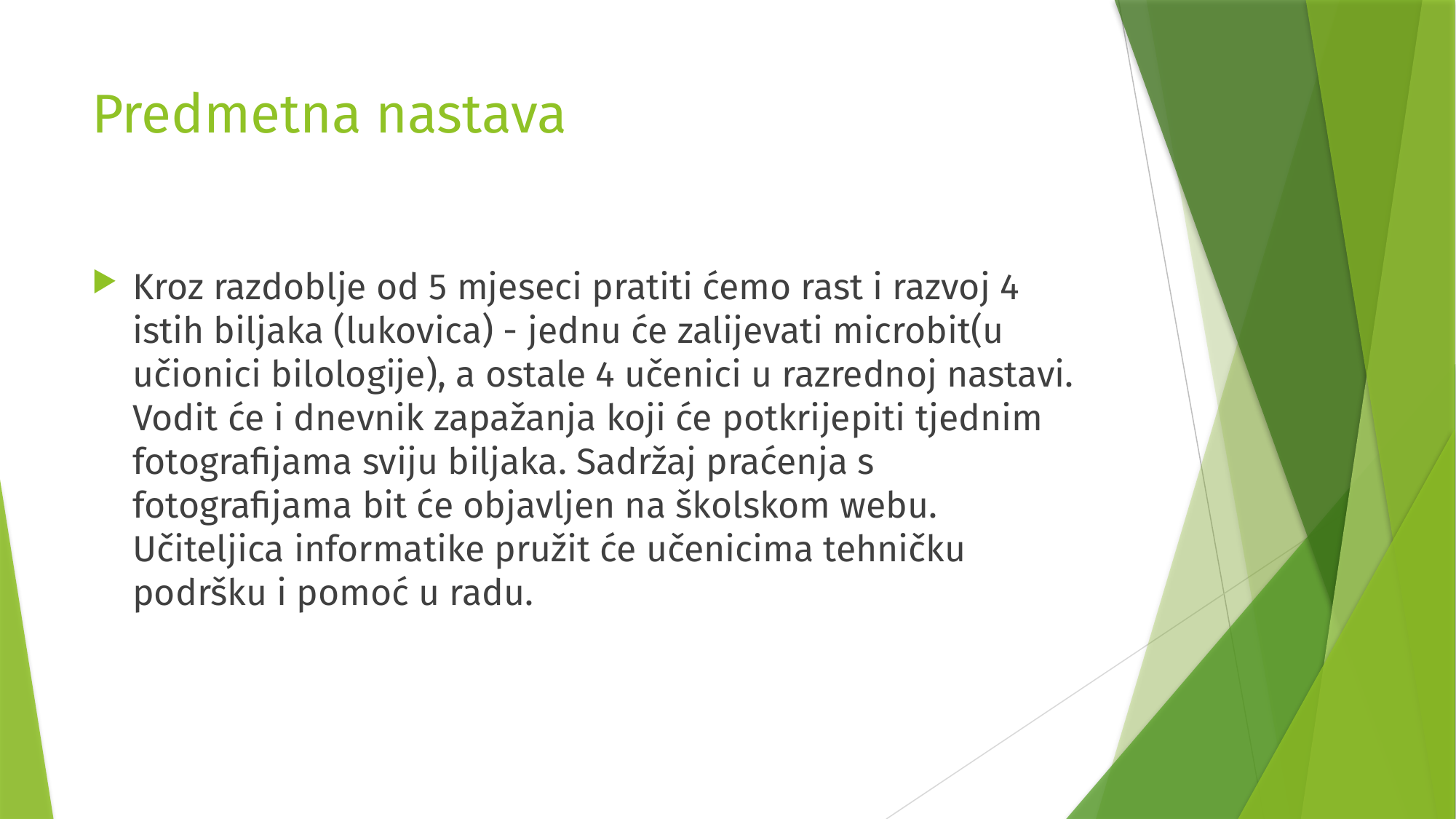

# Predmetna nastava
Kroz razdoblje od 5 mjeseci pratiti ćemo rast i razvoj 4 istih biljaka (lukovica) - jednu će zalijevati microbit(u učionici bilologije), a ostale 4 učenici u razrednoj nastavi. Vodit će i dnevnik zapažanja koji će potkrijepiti tjednim fotografijama sviju biljaka. Sadržaj praćenja s fotografijama bit će objavljen na školskom webu. Učiteljica informatike pružit će učenicima tehničku podršku i pomoć u radu.